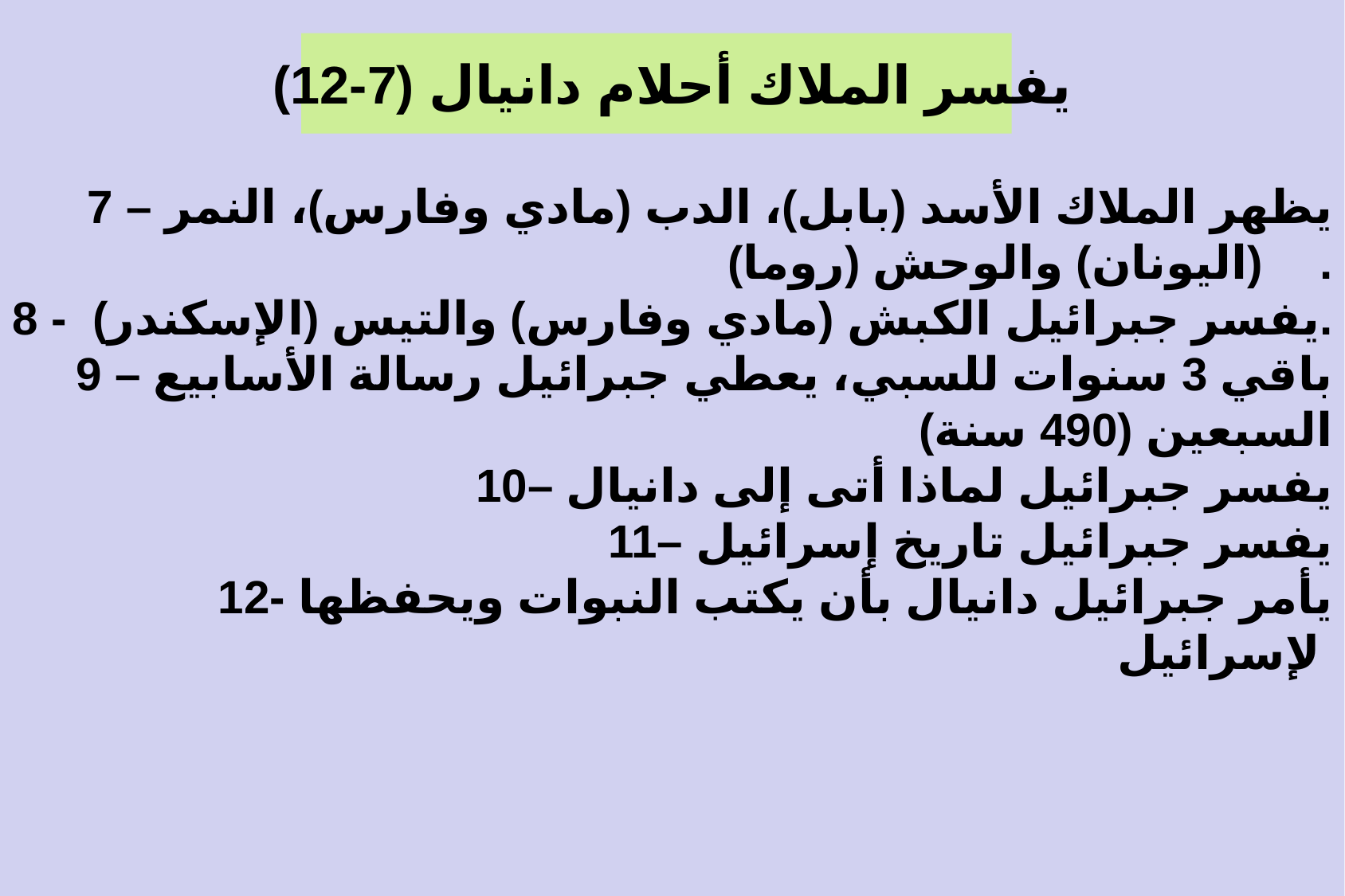

يفسر الملاك أحلام دانيال (7-12)
7 – يظهر الملاك الأسد (بابل)، الدب (مادي وفارس)، النمر (اليونان) والوحش (روما).
8 -  يفسر جبرائيل الكبش (مادي وفارس) والتيس (الإسكندر).
9 – باقي 3 سنوات للسبي، يعطي جبرائيل رسالة الأسابيع السبعين (490 سنة)
10– يفسر جبرائيل لماذا أتى إلى دانيال
11– يفسر جبرائيل تاريخ إسرائيل
12- يأمر جبرائيل دانيال بأن يكتب النبوات ويحفظها لإسرائيل